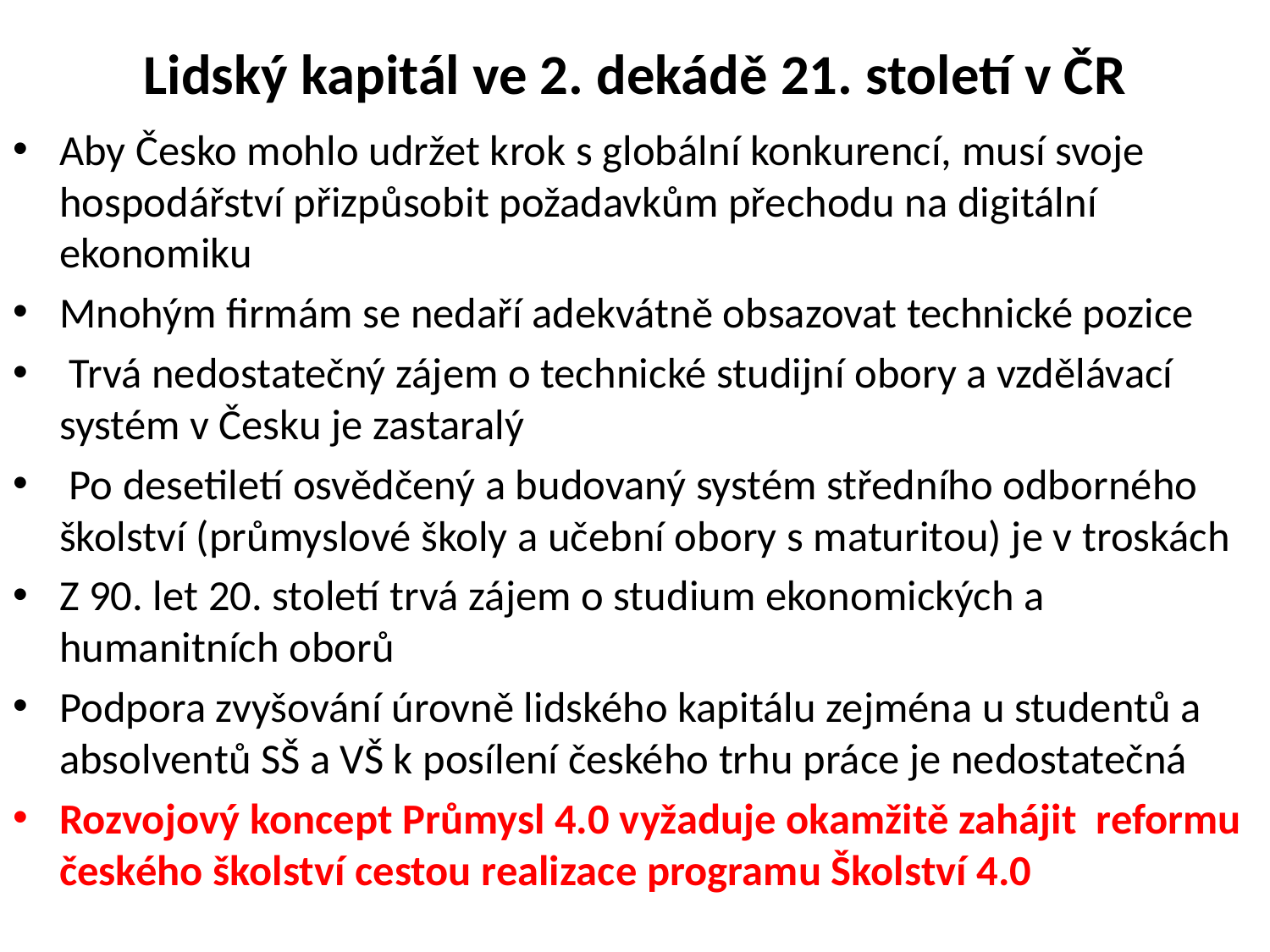

# Lidský kapitál ve 2. dekádě 21. století v ČR
Aby Česko mohlo udržet krok s globální konkurencí, musí svoje hospodářství přizpůsobit požadavkům přechodu na digitální ekonomiku
Mnohým firmám se nedaří adekvátně obsazovat technické pozice
 Trvá nedostatečný zájem o technické studijní obory a vzdělávací systém v Česku je zastaralý
 Po desetiletí osvědčený a budovaný systém středního odborného školství (průmyslové školy a učební obory s maturitou) je v troskách
Z 90. let 20. století trvá zájem o studium ekonomických a humanitních oborů
Podpora zvyšování úrovně lidského kapitálu zejména u studentů a absolventů SŠ a VŠ k posílení českého trhu práce je nedostatečná
Rozvojový koncept Průmysl 4.0 vyžaduje okamžitě zahájit  reformu českého školství cestou realizace programu Školství 4.0